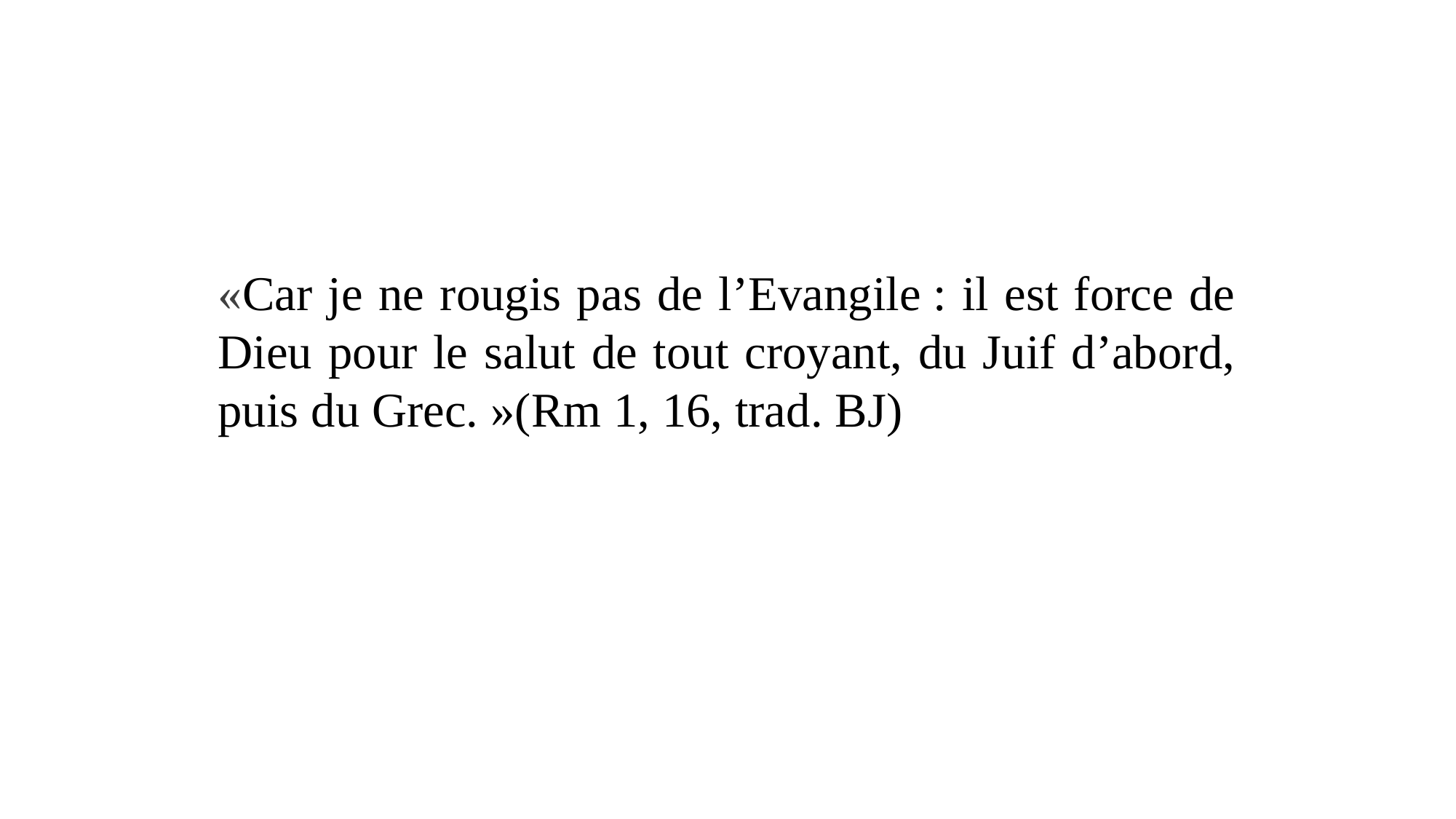

«Car je ne rougis pas de l’Evangile : il est force de Dieu pour le salut de tout croyant, du Juif d’abord, puis du Grec. »(Rm 1, 16, trad. BJ)